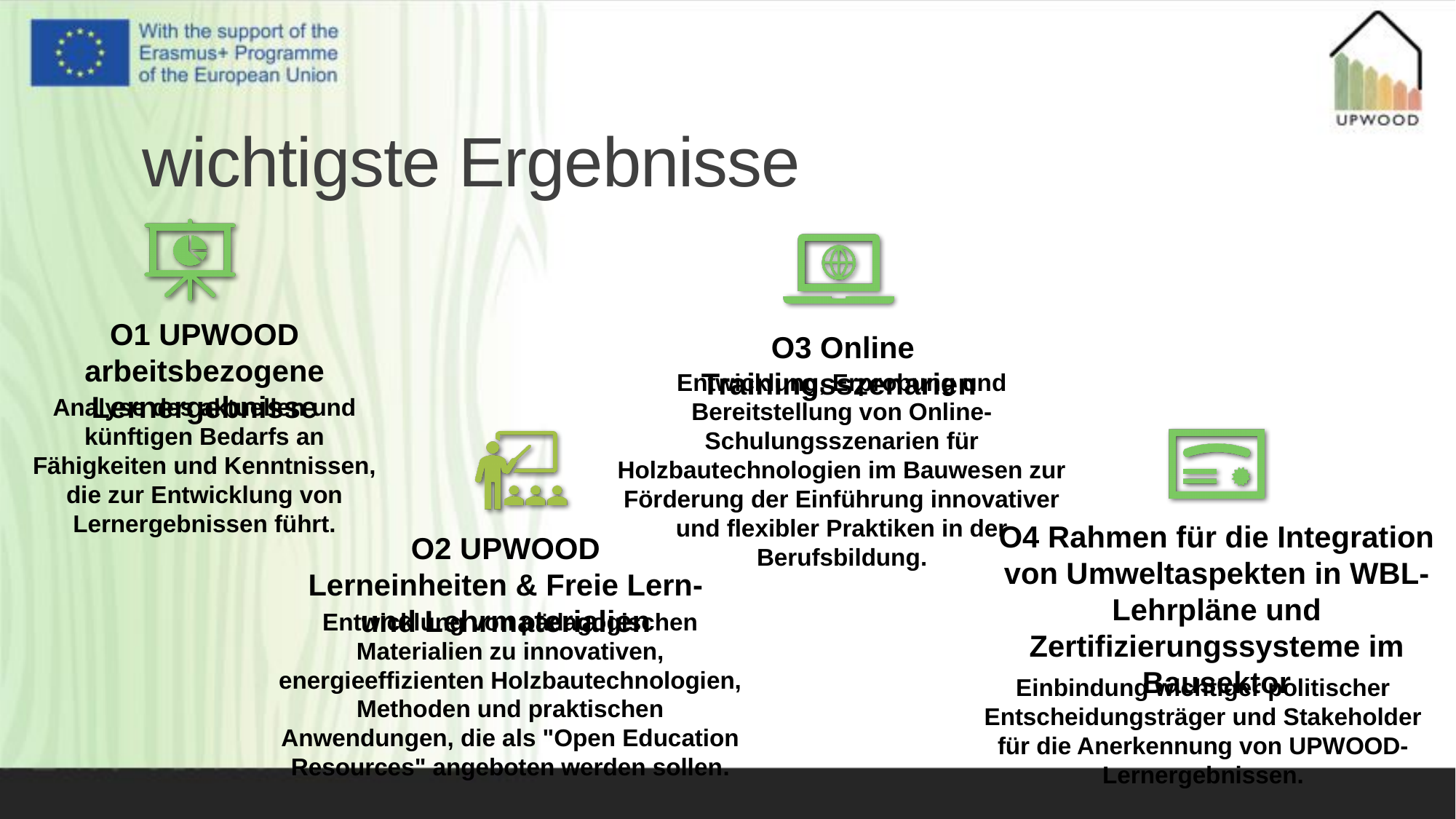

# wichtigste Ergebnisse

O1 UPWOOD arbeitsbezogene Lernergebnisse
Analyse des aktuellen und künftigen Bedarfs an Fähigkeiten und Kenntnissen, die zur Entwicklung von Lernergebnissen führt.

O2 UPWOOD Lerneinheiten & Freie Lern- und Lehrmaterialien
Entwicklung von pädagogischen Materialien zu innovativen, energieeffizienten Holzbautechnologien, Methoden und praktischen Anwendungen, die als "Open Education Resources" angeboten werden sollen.

 O3 Online Trainingsszenarien
Entwicklung, Erprobung und Bereitstellung von Online-Schulungsszenarien für Holzbautechnologien im Bauwesen zur Förderung der Einführung innovativer und flexibler Praktiken in der Berufsbildung.

O4 Rahmen für die Integration von Umweltaspekten in WBL-Lehrpläne und Zertifizierungssysteme im Bausektor
Einbindung wichtiger politischer Entscheidungsträger und Stakeholder für die Anerkennung von UPWOOD-Lernergebnissen.